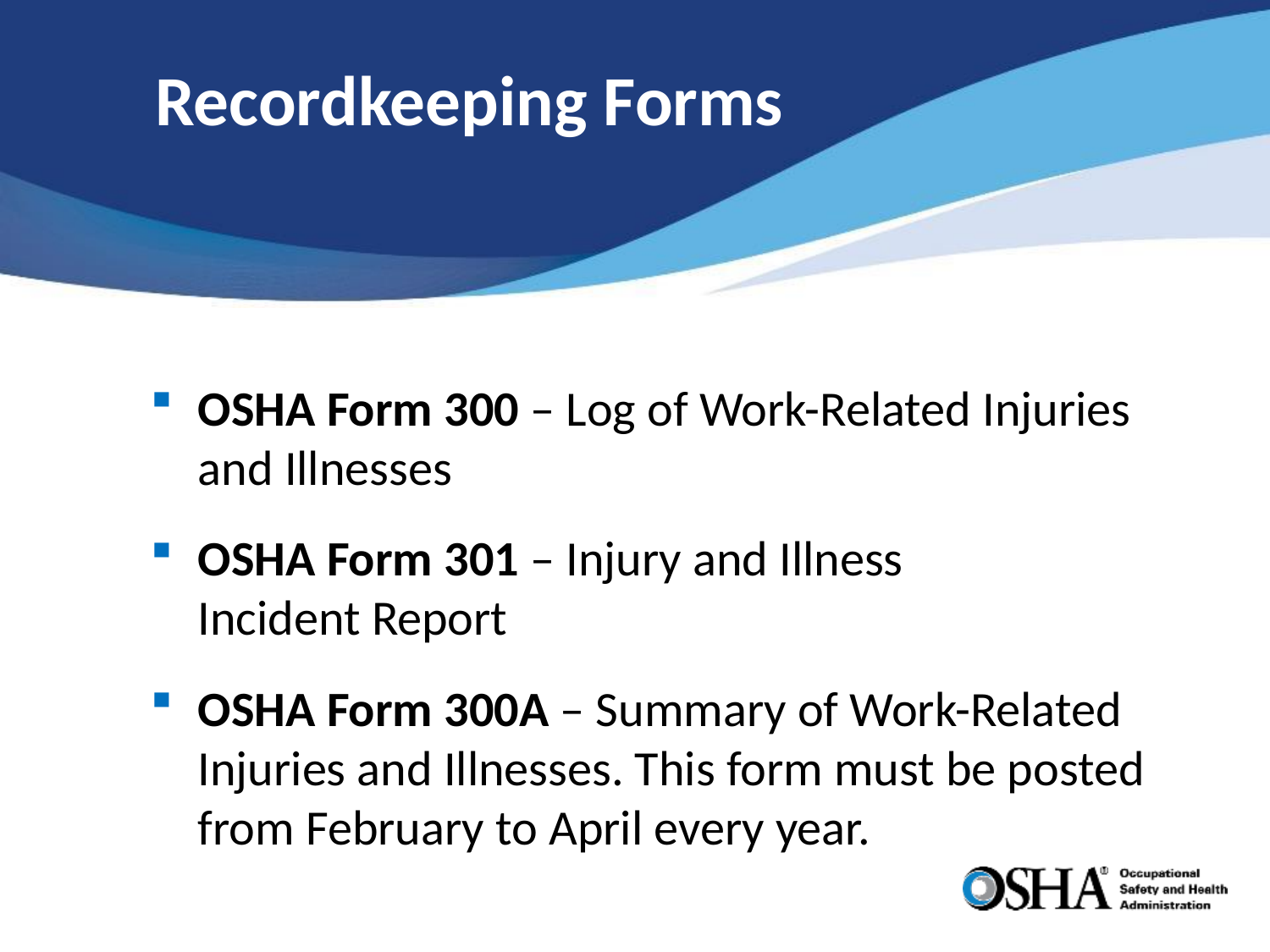

# Recordkeeping Forms
OSHA Form 300 – Log of Work-Related Injuries and Illnesses
OSHA Form 301 – Injury and Illness
Incident Report
OSHA Form 300A – Summary of Work-Related Injuries and Illnesses. This form must be posted from February to April every year.